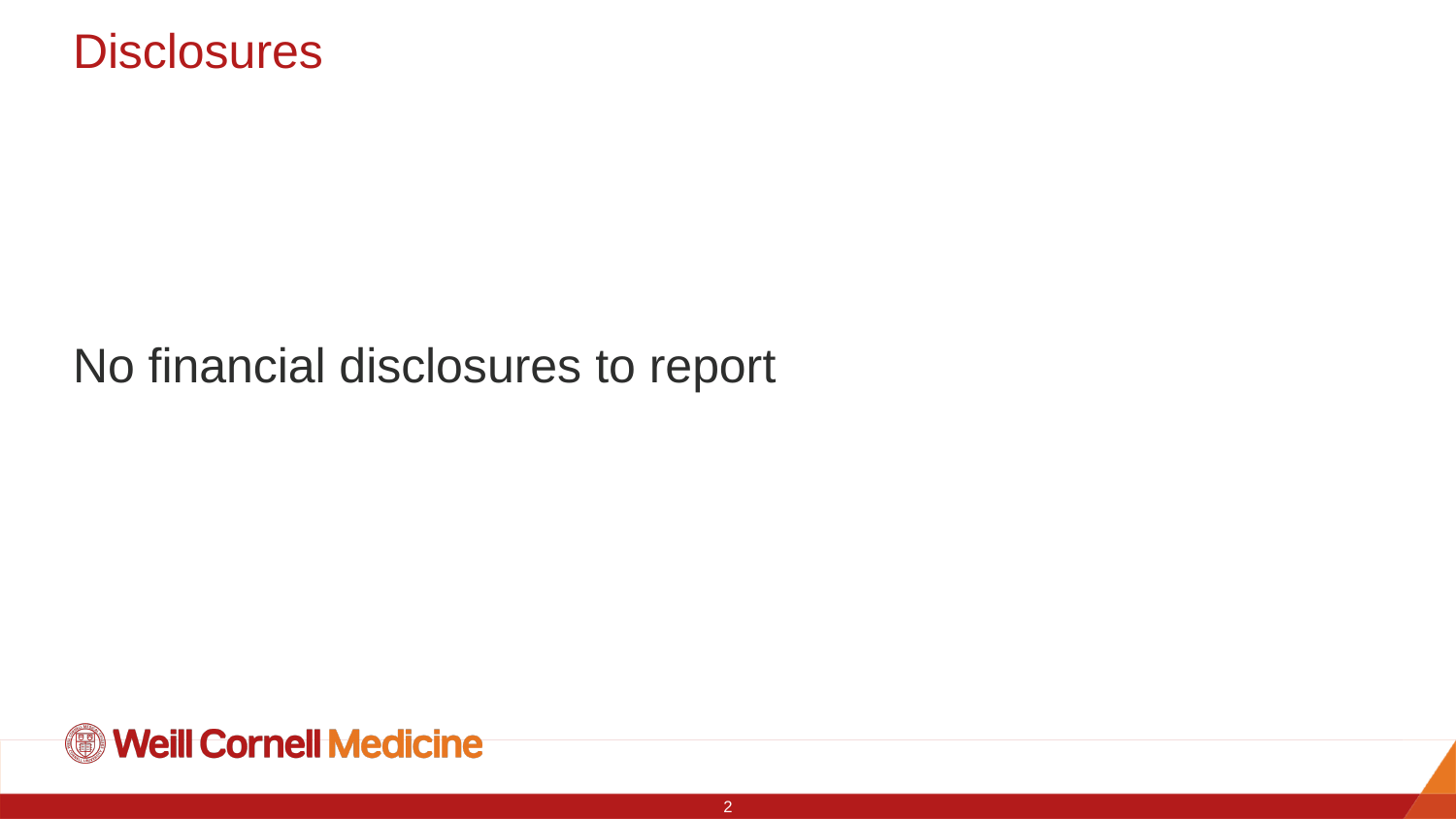

# Disclosures

No financial disclosures to report